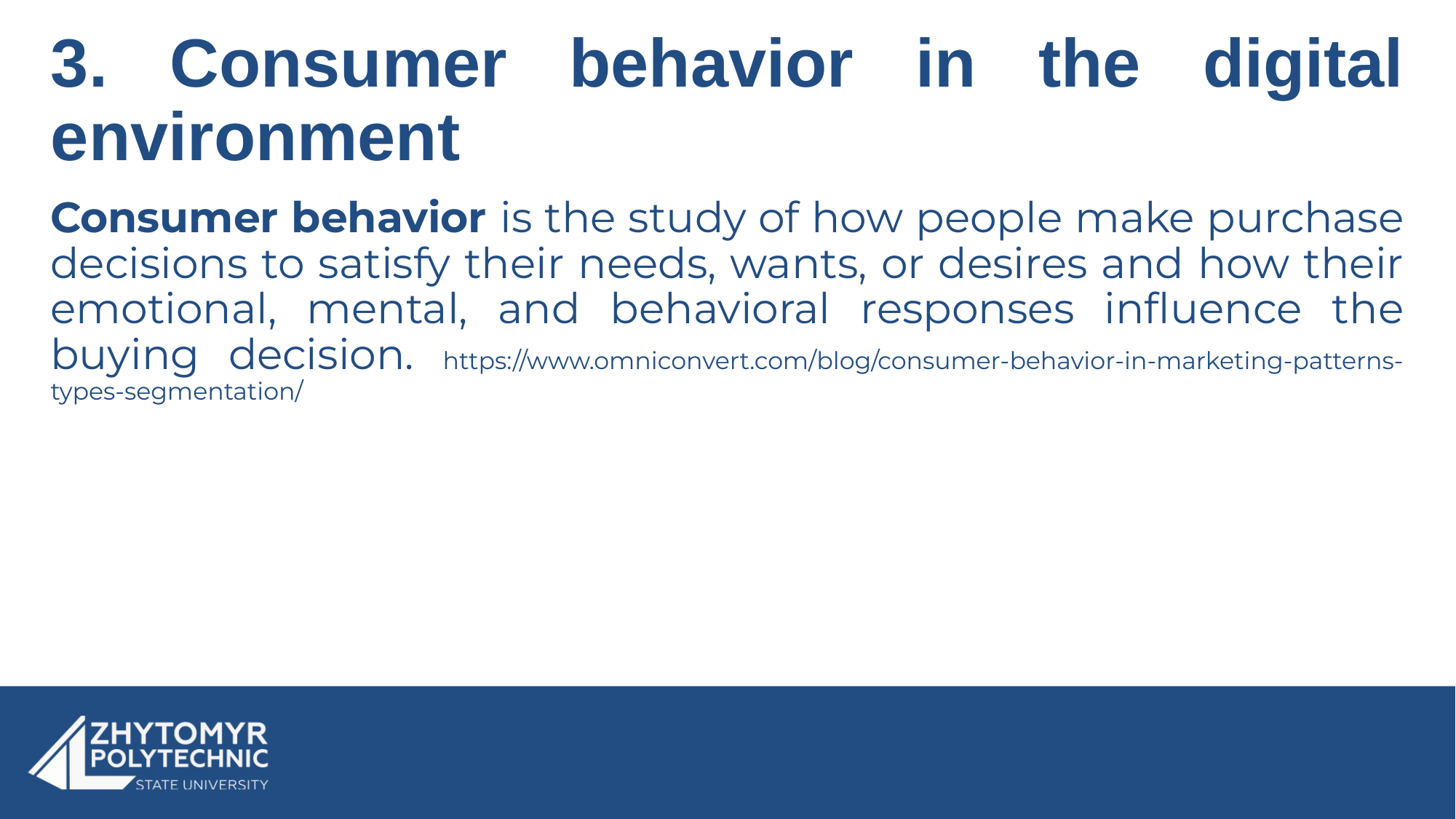

# 3. Consumer behavior in the digital environment
Consumer behavior is the study of how people make purchase decisions to satisfy their needs, wants, or desires and how their emotional, mental, and behavioral responses influence the buying decision. https://www.omniconvert.com/blog/consumer-behavior-in-marketing-patterns-types-segmentation/